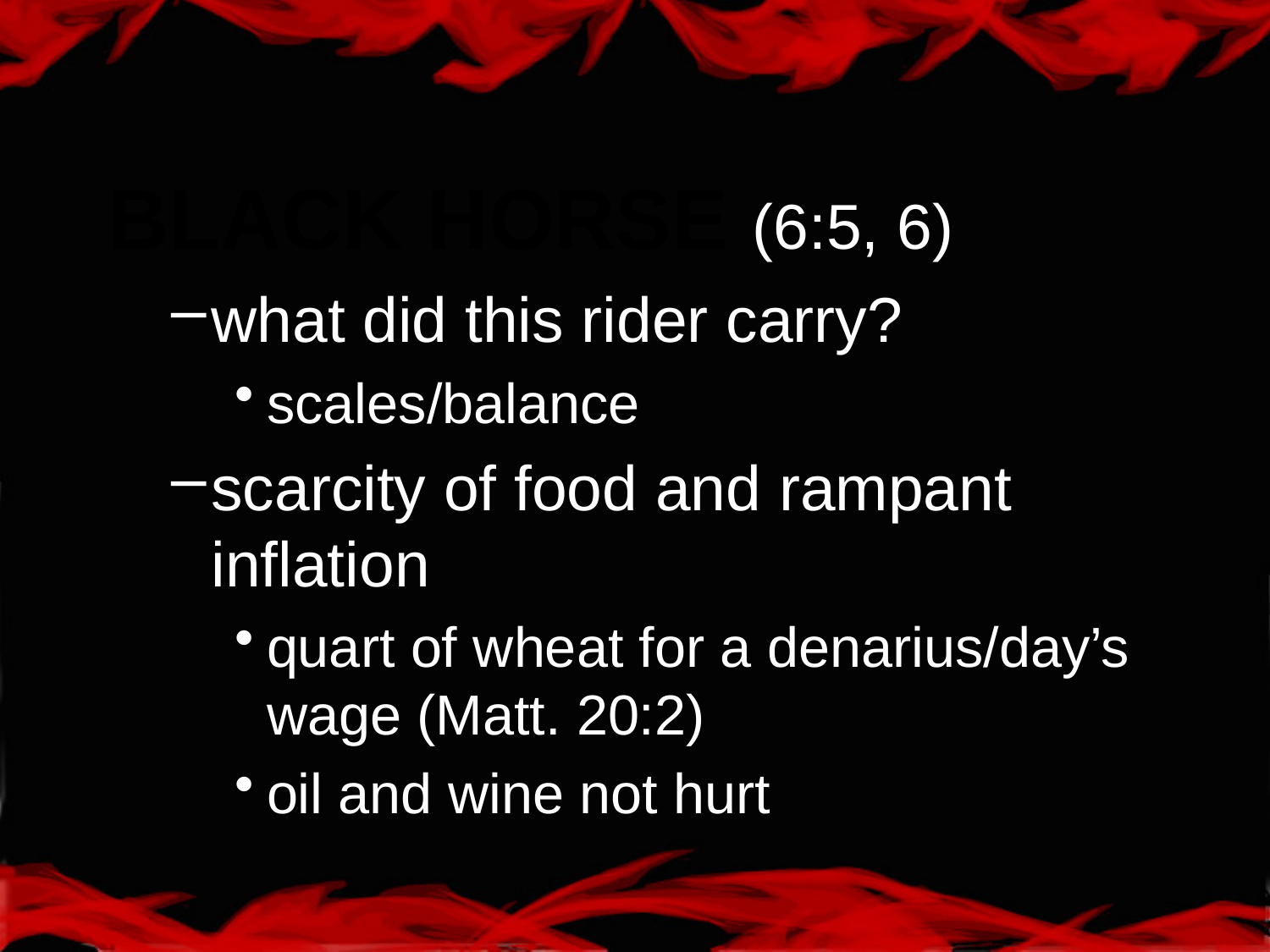

BLACK HORSE (6:5, 6)
what did this rider carry?
scales/balance
scarcity of food and rampant inflation
quart of wheat for a denarius/day’s wage (Matt. 20:2)
oil and wine not hurt